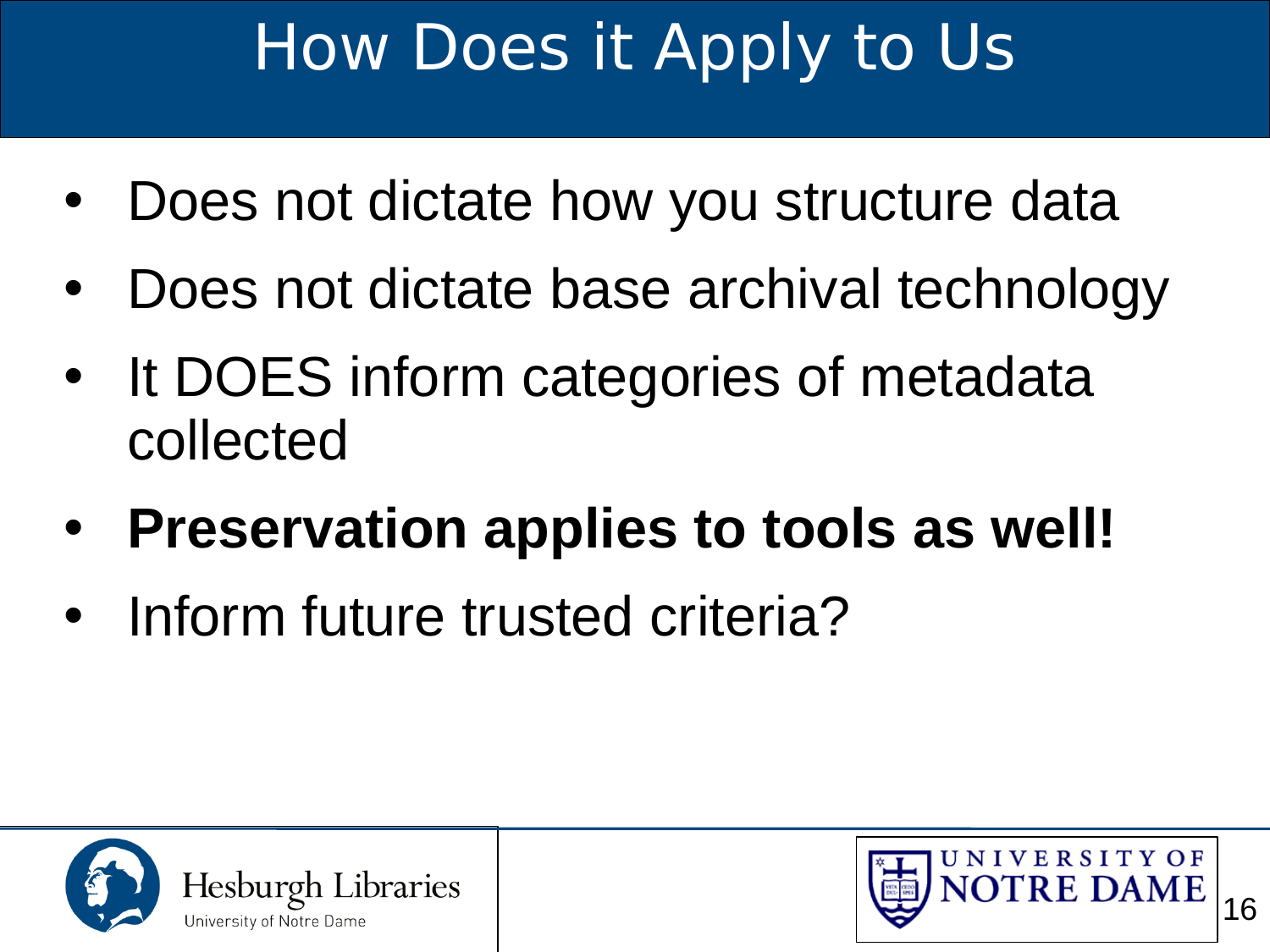

How Does it Apply to Us
Does not dictate how you structure data
Does not dictate base archival technology
It DOES inform categories of metadata collected
Preservation applies to tools as well!
Inform future trusted criteria?
16